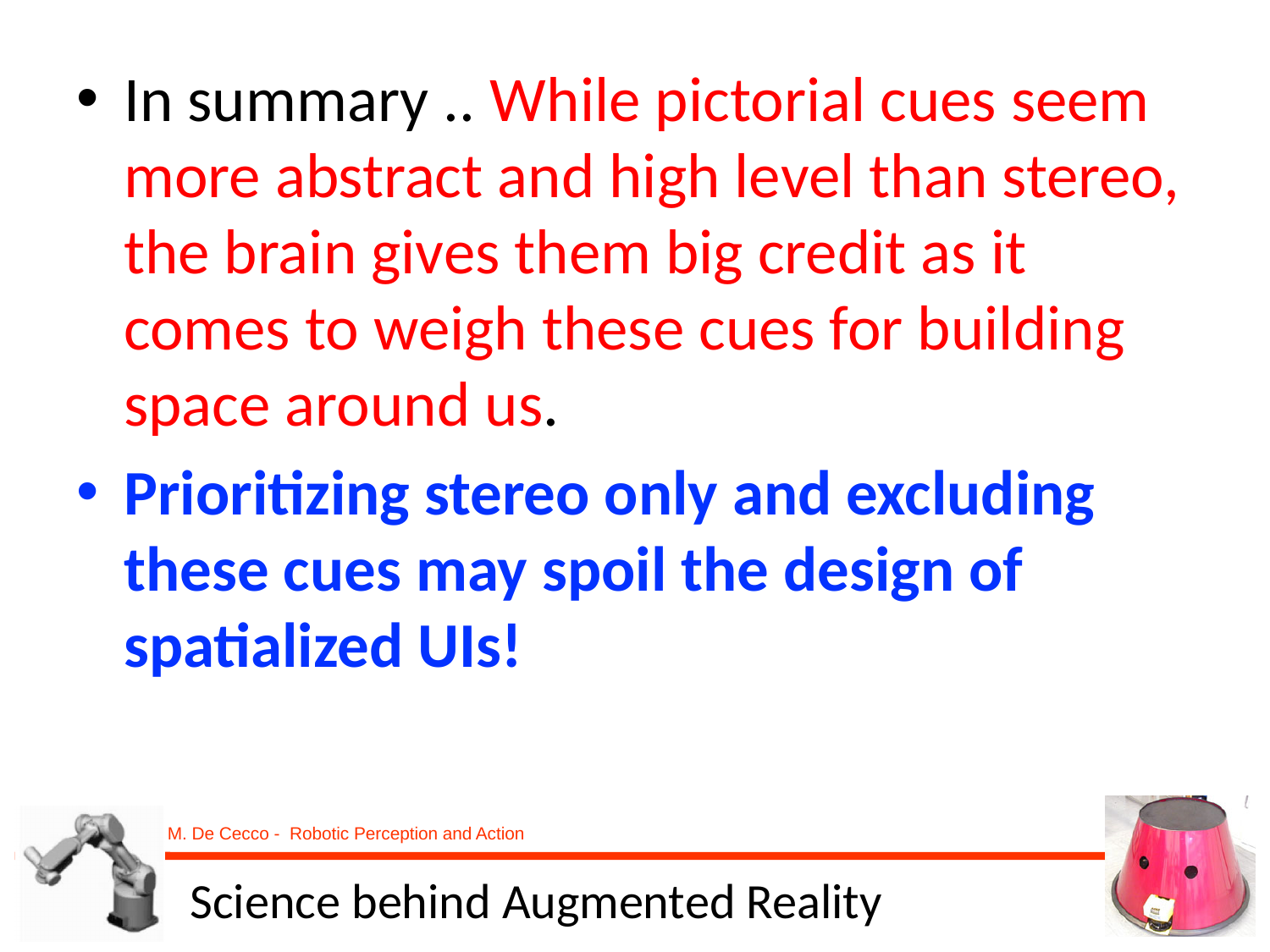

In summary .. While pictorial cues seem more abstract and high level than stereo, the brain gives them big credit as it comes to weigh these cues for building space around us.
Prioritizing stereo only and excluding these cues may spoil the design of spatialized UIs!
# Science behind Augmented Reality